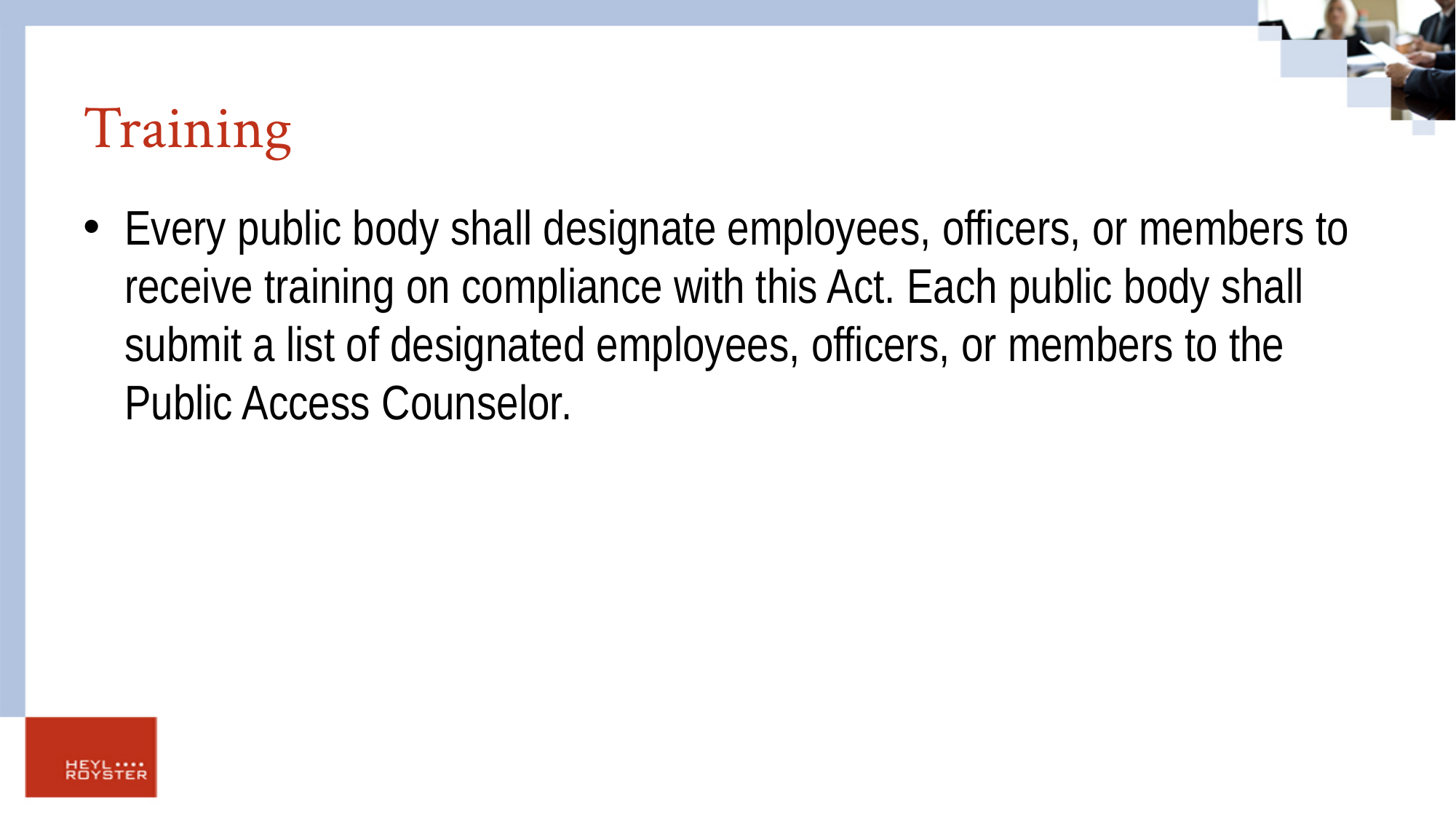

# Training
Every public body shall designate employees, officers, or members to receive training on compliance with this Act. Each public body shall submit a list of designated employees, officers, or members to the Public Access Counselor.